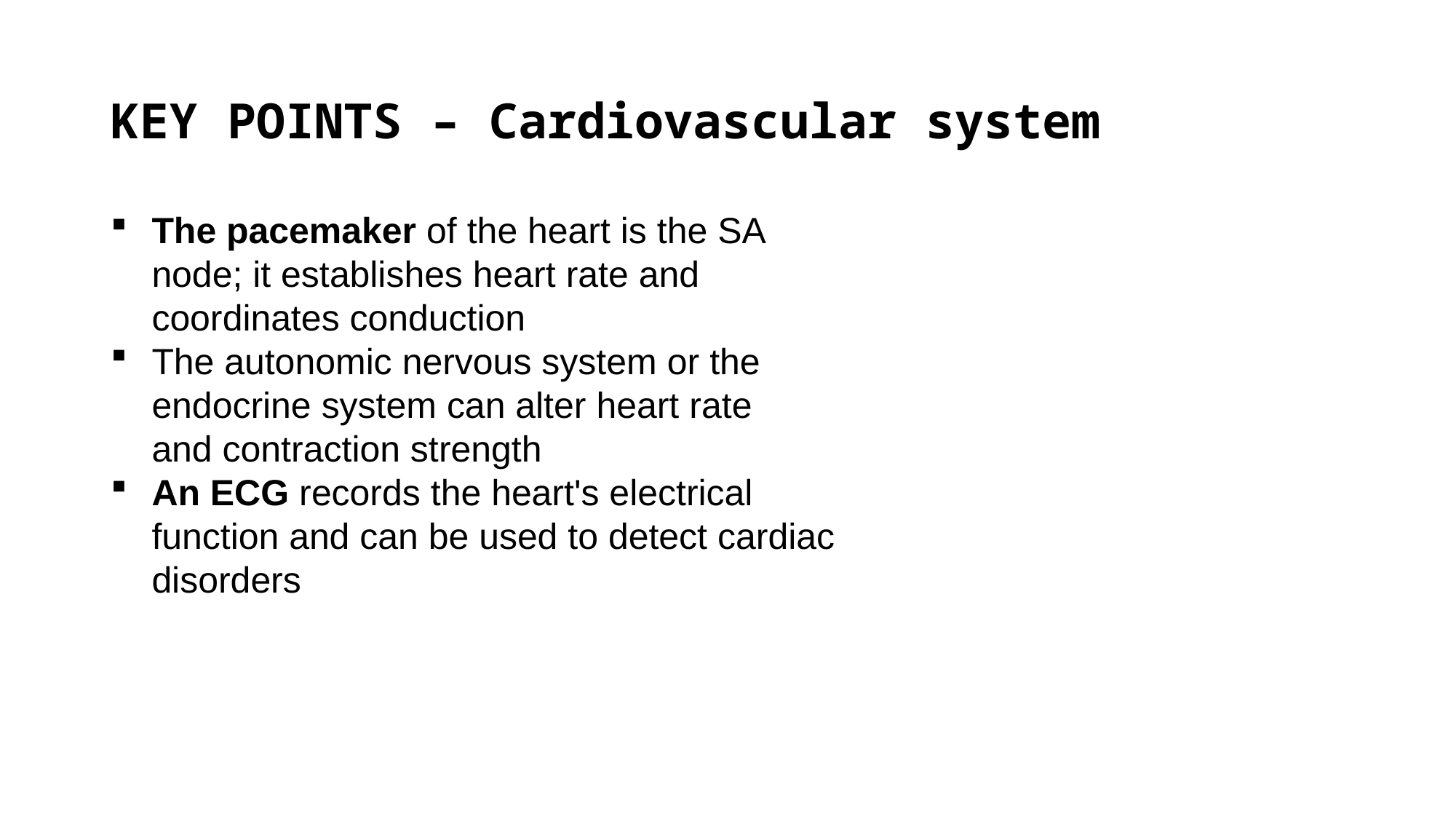

# KEY POINTS – Cardiovascular system
The pacemaker of the heart is the SA node; it establishes heart rate and coordinates conduction
The autonomic nervous system or the endocrine system can alter heart rate
and contraction strength
An ECG records the heart's electrical function and can be used to detect cardiac disorders